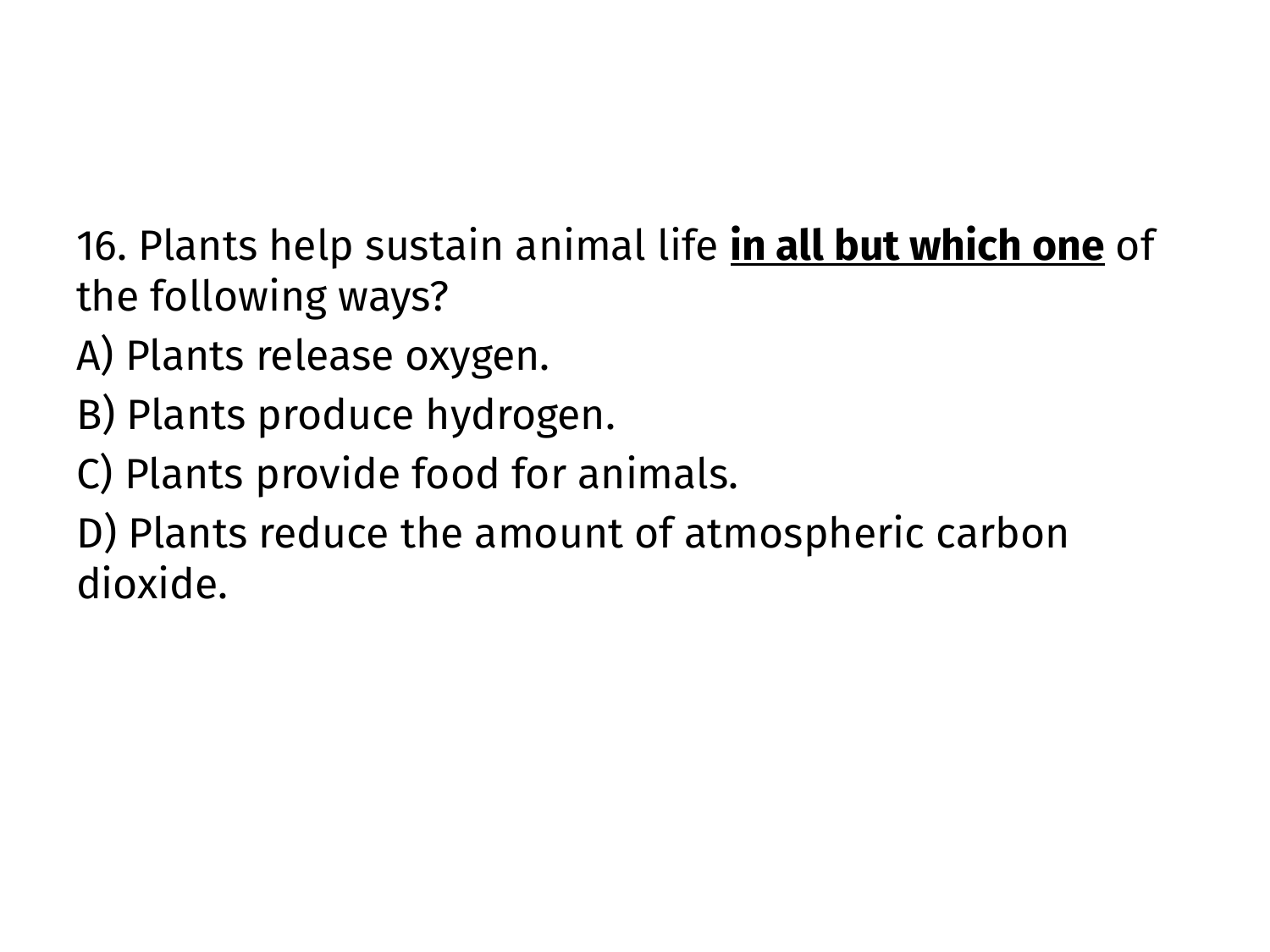

16. Plants help sustain animal life in all but which one of the following ways?
A) Plants release oxygen.
B) Plants produce hydrogen.
C) Plants provide food for animals.
D) Plants reduce the amount of atmospheric carbon dioxide.